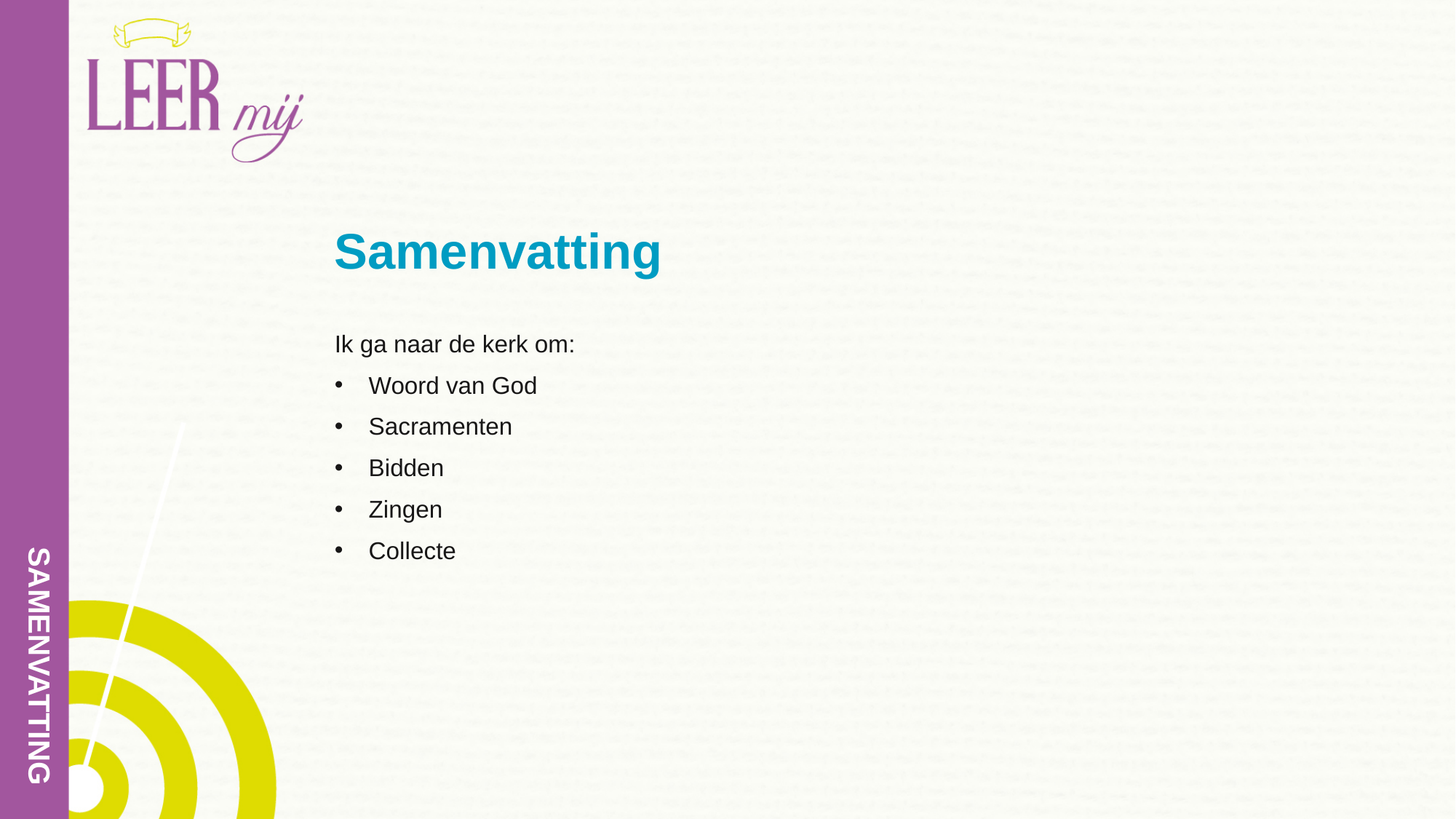

# Samenvatting
Ik ga naar de kerk om:
Woord van God
Sacramenten
Bidden
Zingen
Collecte